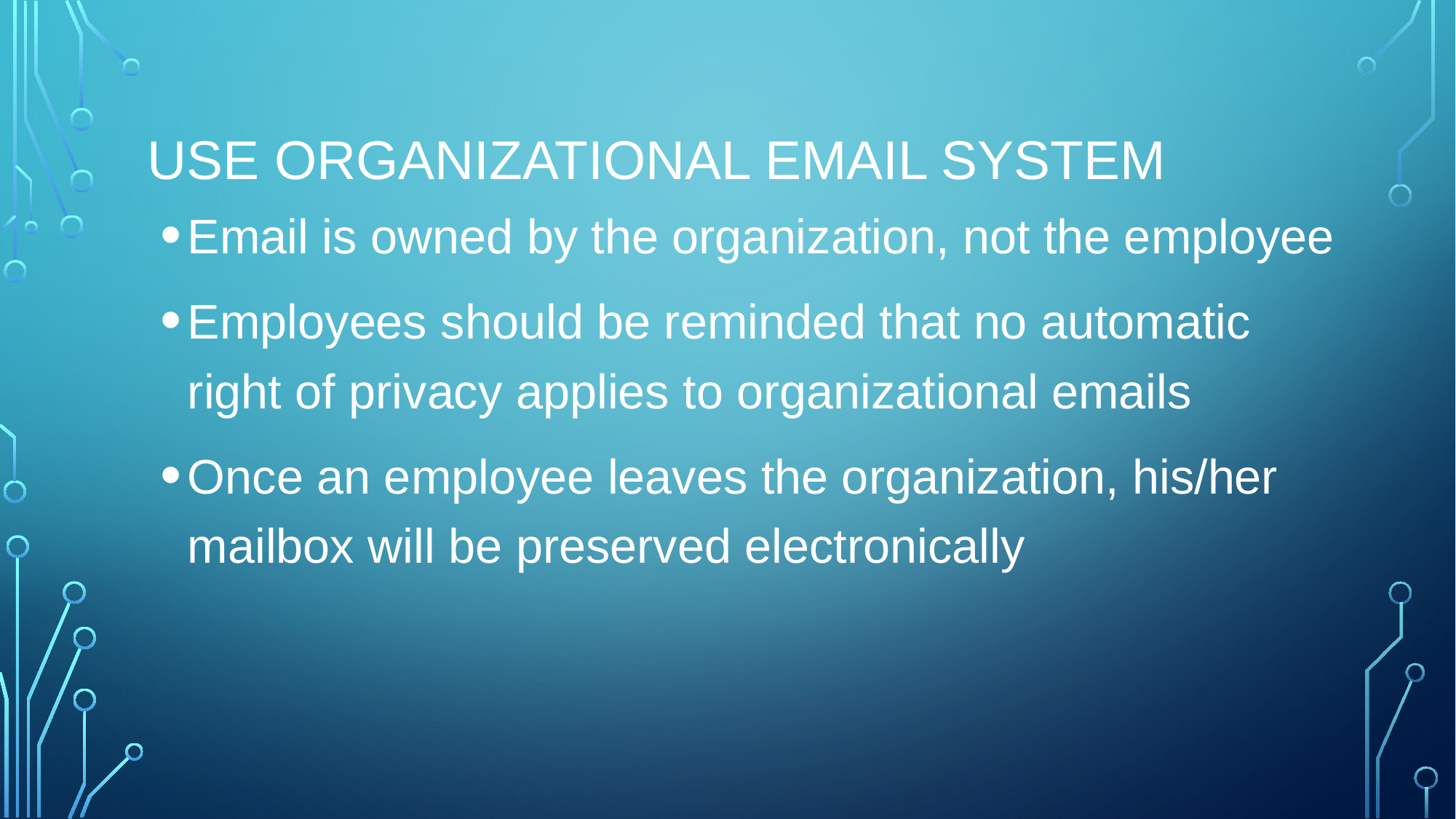

# Use organizational email system
Email is owned by the organization, not the employee
Employees should be reminded that no automatic right of privacy applies to organizational emails
Once an employee leaves the organization, his/her mailbox will be preserved electronically